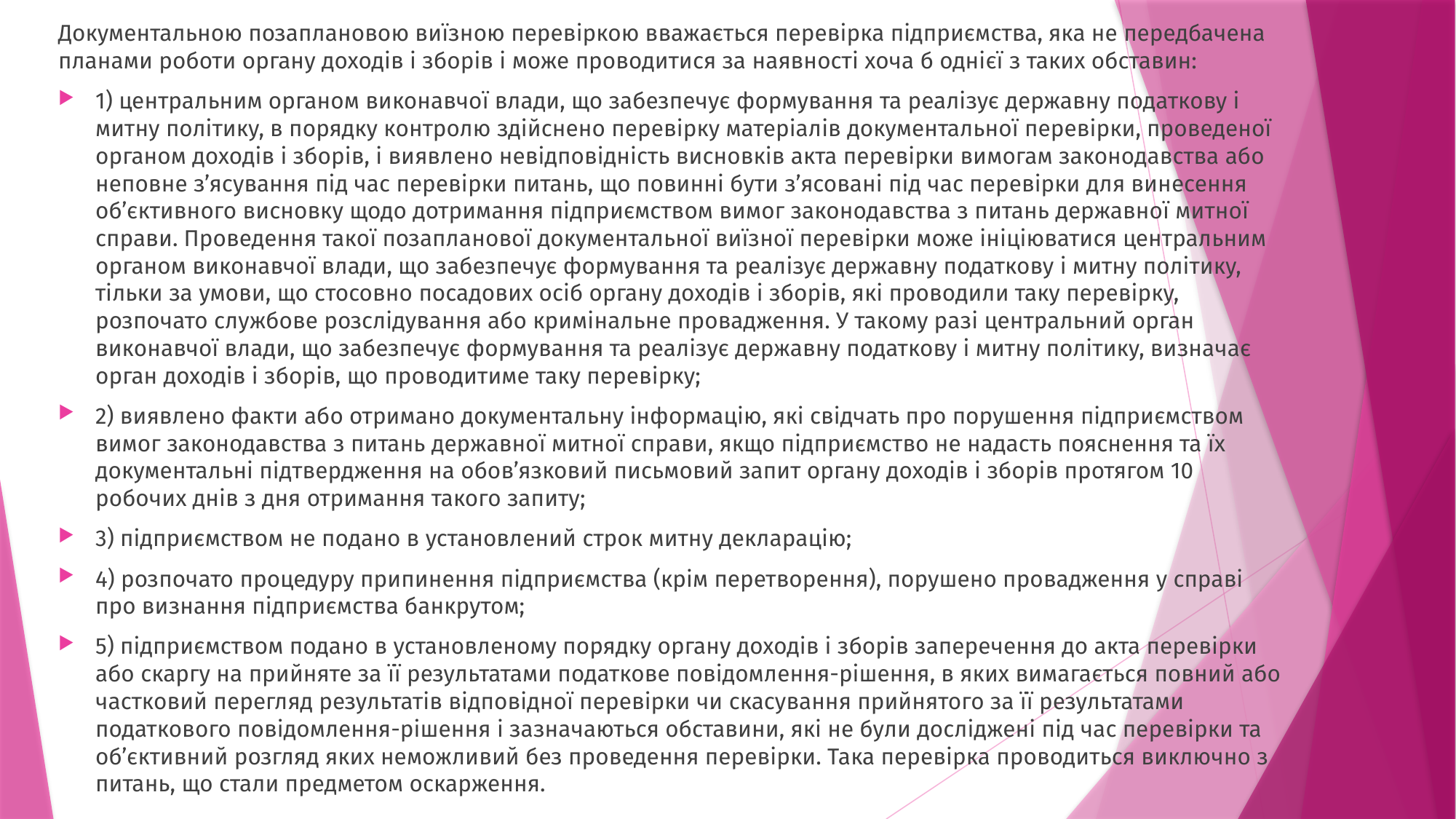

Документальною позаплановою виїзною перевіркою вважається перевірка підприємства, яка не передбачена планами роботи органу доходів і зборів і може проводитися за наявності хоча б однієї з таких обставин:
1) центральним органом виконавчої влади, що забезпечує формування та реалізує державну податкову і митну політику, в порядку контролю здійснено перевірку матеріалів документальної перевірки, проведеної органом доходів і зборів, і виявлено невідповідність висновків акта перевірки вимогам законодавства або неповне з’ясування під час перевірки питань, що повинні бути з’ясовані під час перевірки для винесення об’єктивного висновку щодо дотримання підприємством вимог законодавства з питань державної митної справи. Проведення такої позапланової документальної виїзної перевірки може ініціюватися центральним органом виконавчої влади, що забезпечує формування та реалізує державну податкову і митну політику, тільки за умови, що стосовно посадових осіб органу доходів і зборів, які проводили таку перевірку, розпочато службове розслідування або кримінальне провадження. У такому разі центральний орган виконавчої влади, що забезпечує формування та реалізує державну податкову і митну політику, визначає орган доходів і зборів, що проводитиме таку перевірку;
2) виявлено факти або отримано документальну інформацію, які свідчать про порушення підприємством вимог законодавства з питань державної митної справи, якщо підприємство не надасть пояснення та їх документальні підтвердження на обов’язковий письмовий запит органу доходів і зборів протягом 10 робочих днів з дня отримання такого запиту;
3) підприємством не подано в установлений строк митну декларацію;
4) розпочато процедуру припинення підприємства (крім перетворення), порушено провадження у справі про визнання підприємства банкрутом;
5) підприємством подано в установленому порядку органу доходів і зборів заперечення до акта перевірки або скаргу на прийняте за її результатами податкове повідомлення-рішення, в яких вимагається повний або частковий перегляд результатів відповідної перевірки чи скасування прийнятого за її результатами податкового повідомлення-рішення і зазначаються обставини, які не були досліджені під час перевірки та об’єктивний розгляд яких неможливий без проведення перевірки. Така перевірка проводиться виключно з питань, що стали предметом оскарження.